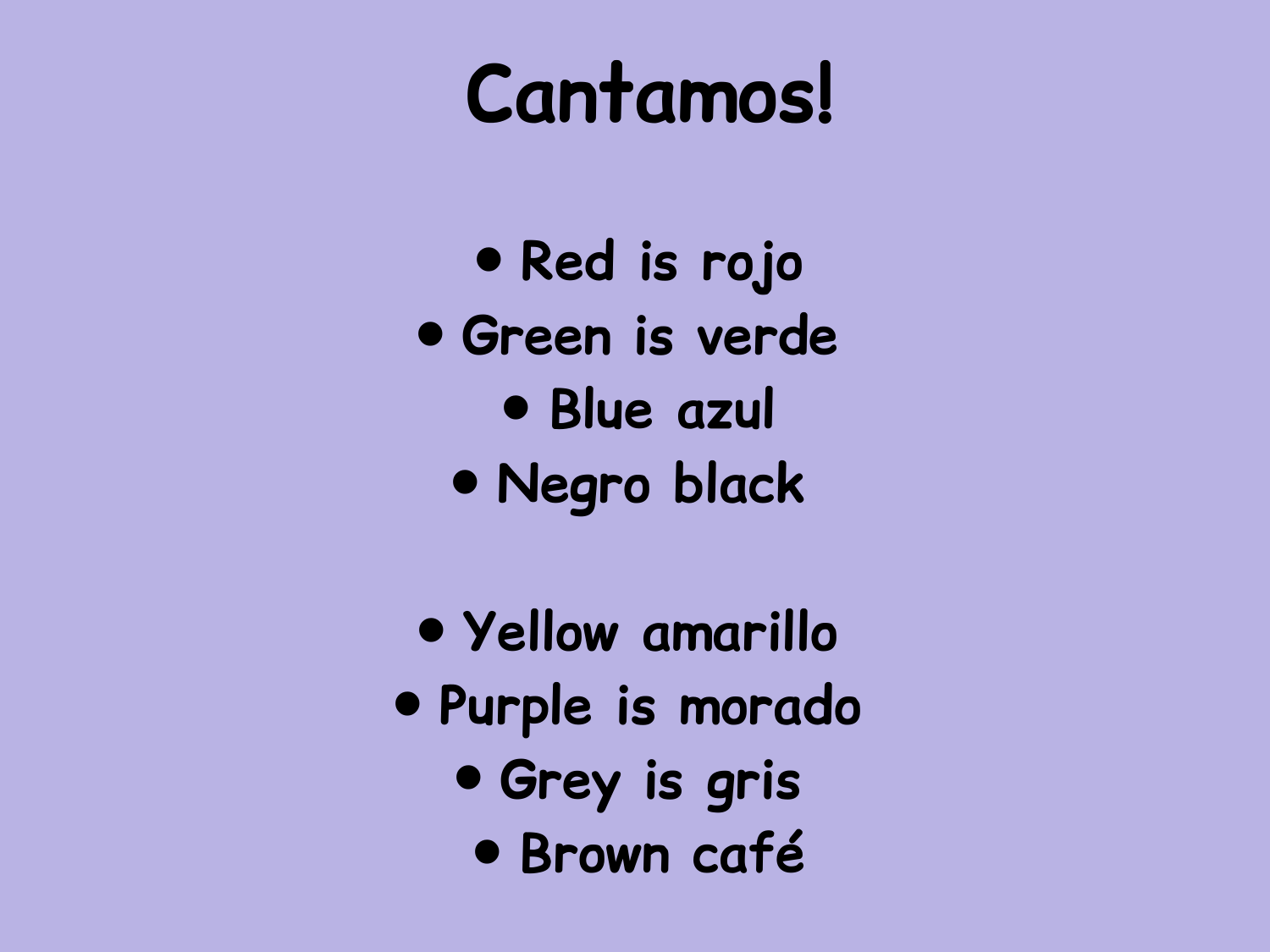

# Cantamos!
Red is rojo
Green is verde
Blue azul
Negro black

Yellow amarillo
Purple is morado
Grey is gris
Brown café